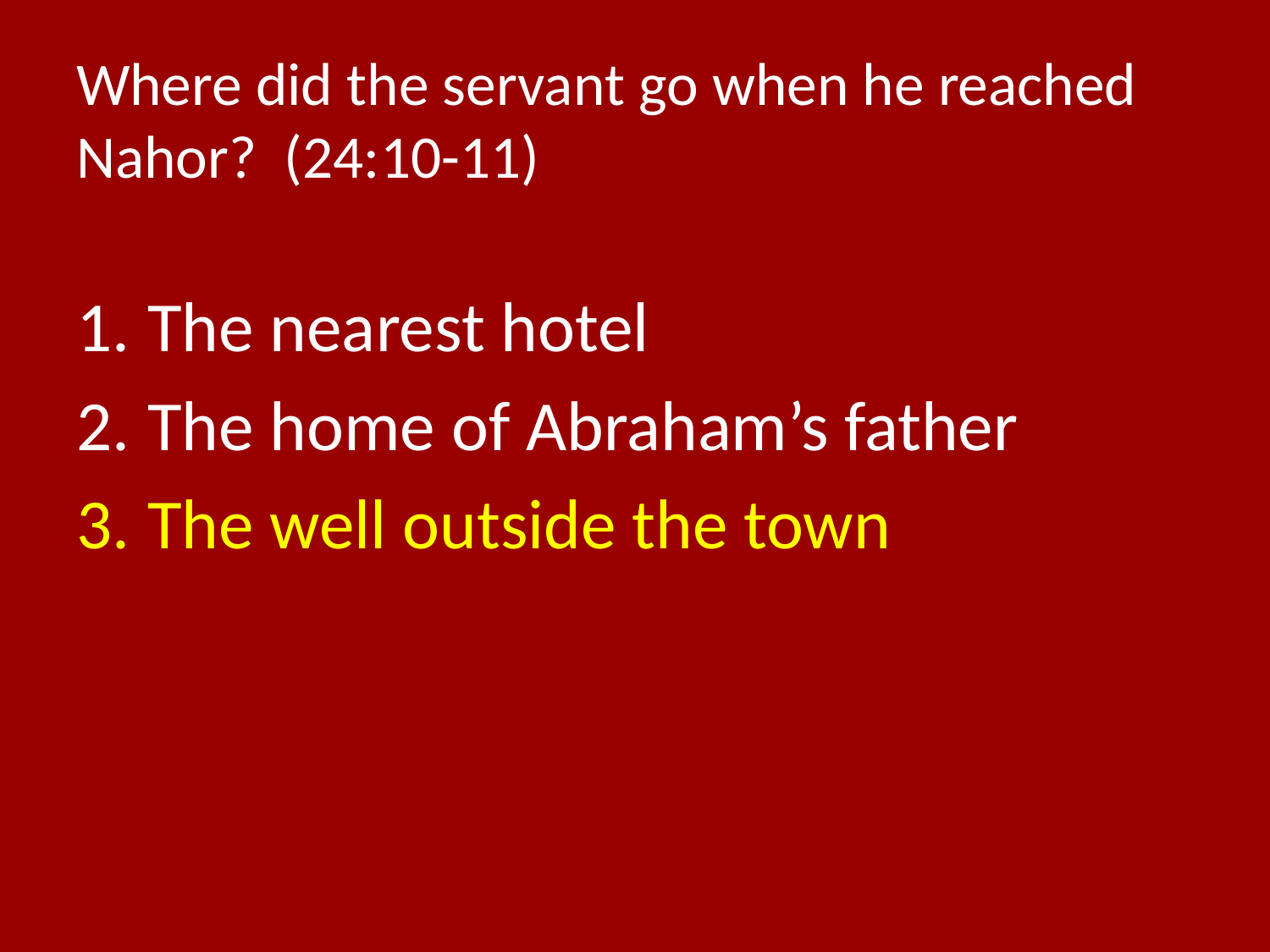

# Where did the servant go when he reached Nahor?  (24:10-11)
The nearest hotel
The home of Abraham’s father
The well outside the town